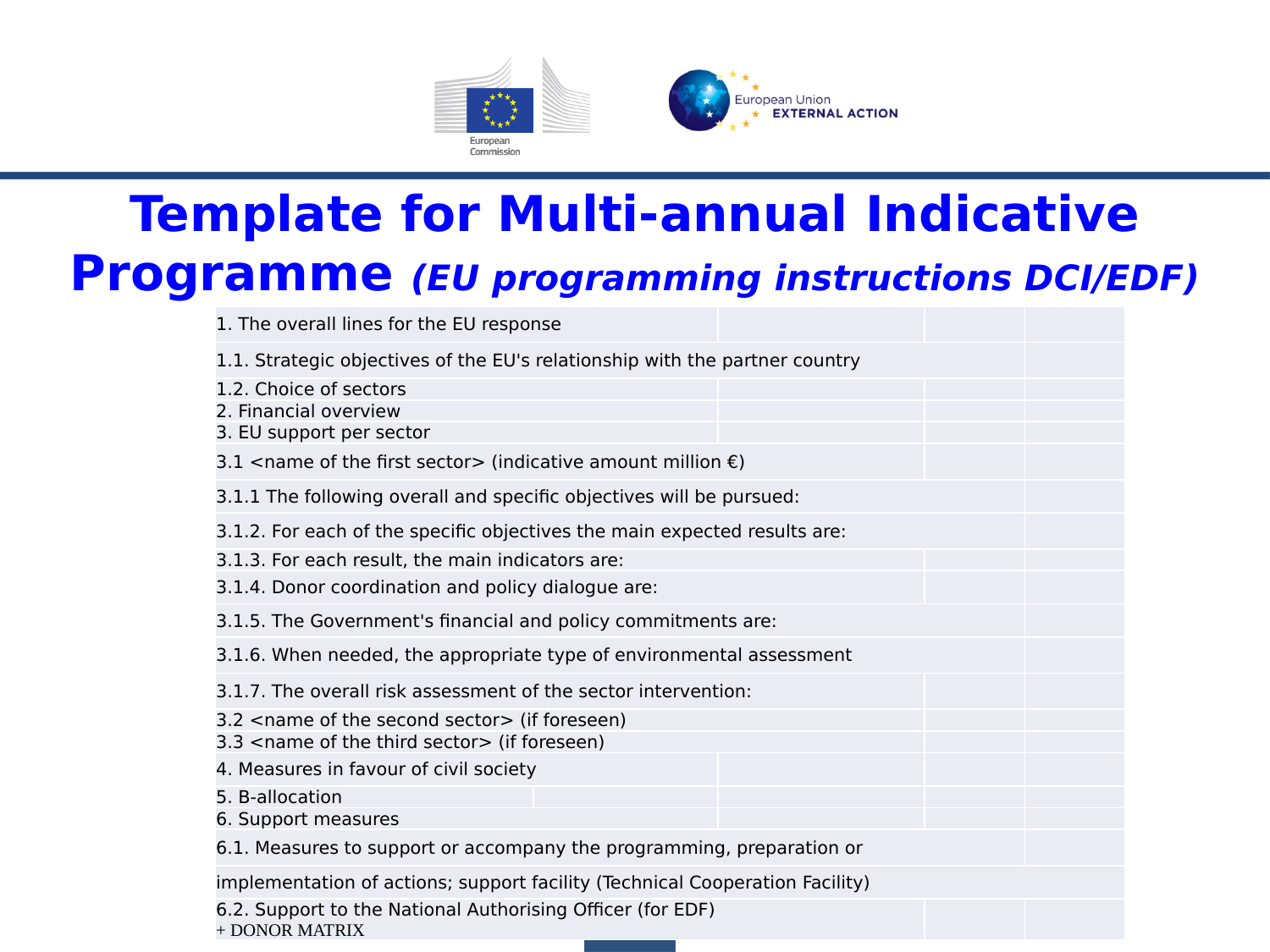

Template for Multi-annual Indicative Programme (EU programming instructions DCI/EDF)

| 1. The overall lines for the EU response |  |  |  |  |
| --- | --- | --- | --- | --- |
| 1.1. Strategic objectives of the EU's relationship with the partner country |  |  |  |  |
| 1.2. Choice of sectors |  |  |  |  |
| 2. Financial overview |  |  |  |  |
| 3. EU support per sector |  |  |  |  |
| 3.1 <name of the first sector> (indicative amount million €) |  |  |  |  |
| 3.1.1 The following overall and specific objectives will be pursued: |  |  |  |  |
| 3.1.2. For each of the specific objectives the main expected results are: |  |  |  |  |
| 3.1.3. For each result, the main indicators are: |  |  |  |  |
| 3.1.4. Donor coordination and policy dialogue are: |  |  |  |  |
| 3.1.5. The Government's financial and policy commitments are: |  |  |  |  |
| 3.1.6. When needed, the appropriate type of environmental assessment |  |  |  |  |
| 3.1.7. The overall risk assessment of the sector intervention: |  |  |  |  |
| 3.2 <name of the second sector> (if foreseen) |  |  |  |  |
| 3.3 <name of the third sector> (if foreseen) |  |  |  |  |
| 4. Measures in favour of civil society |  |  |  |  |
| 5. B-allocation |  |  |  |  |
| 6. Support measures |  |  |  |  |
| 6.1. Measures to support or accompany the programming, preparation or |  |  |  |  |
| implementation of actions; support facility (Technical Cooperation Facility) |  |  |  |  |
| 6.2. Support to the National Authorising Officer (for EDF) + DONOR MATRIX |  |  |  |  |